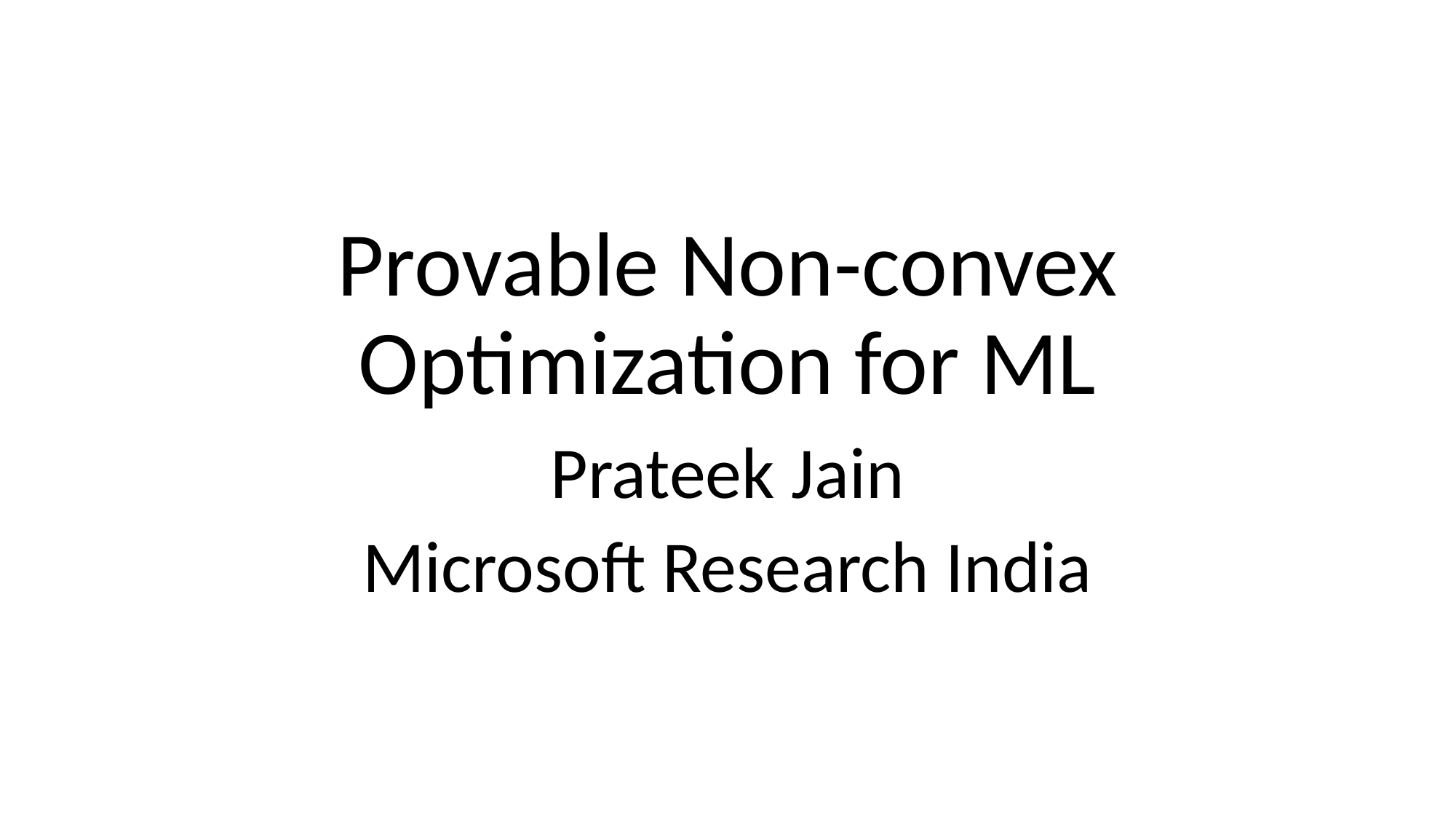

# Provable Non-convex Optimization for ML
Prateek Jain
Microsoft Research India